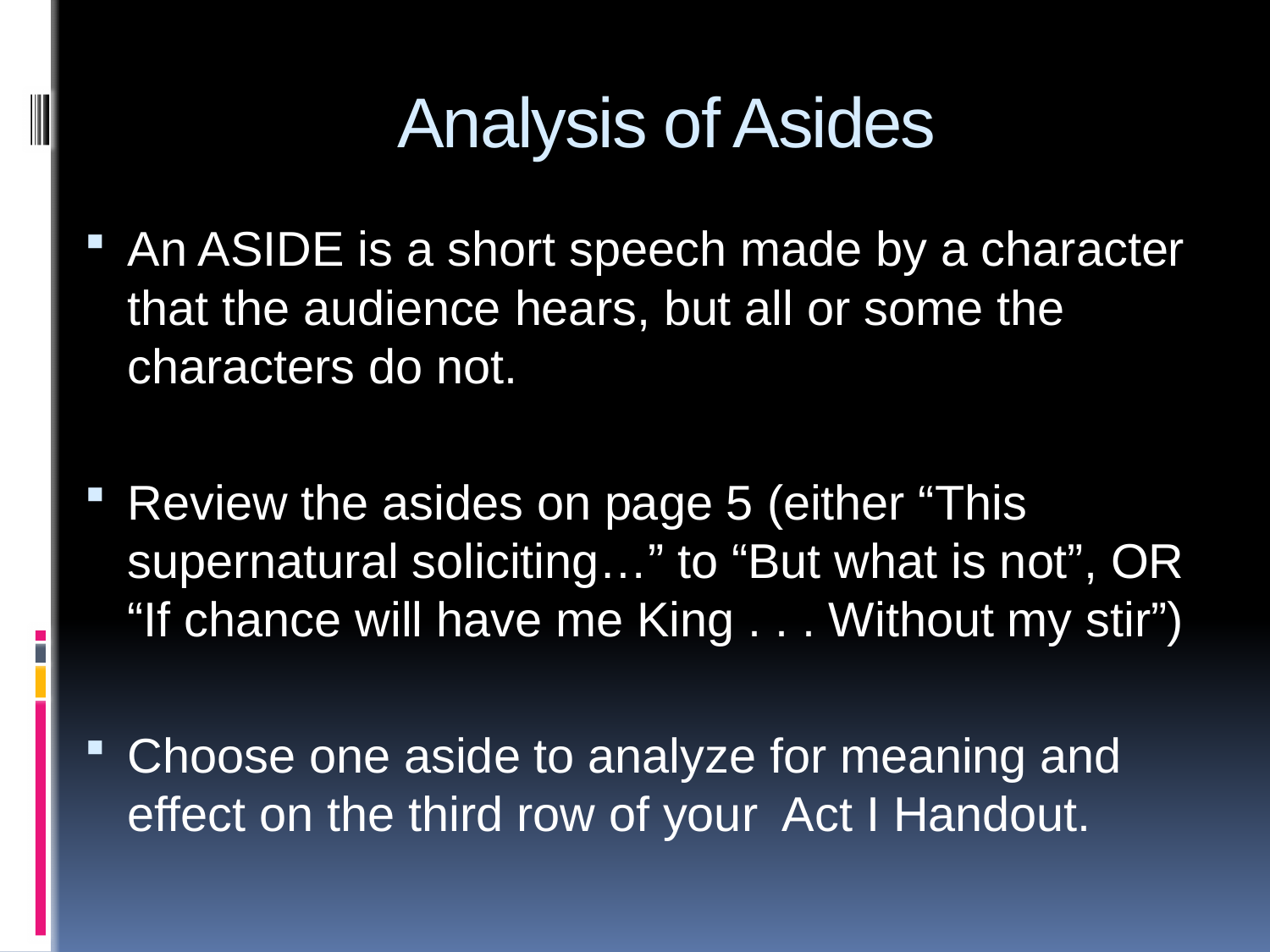

# Analysis of Asides
An ASIDE is a short speech made by a character that the audience hears, but all or some the characters do not.

Review the asides on page 5 (either “This supernatural soliciting…” to “But what is not”, OR “If chance will have me King . . . Without my stir”)

Choose one aside to analyze for meaning and effect on the third row of your  Act I Handout.